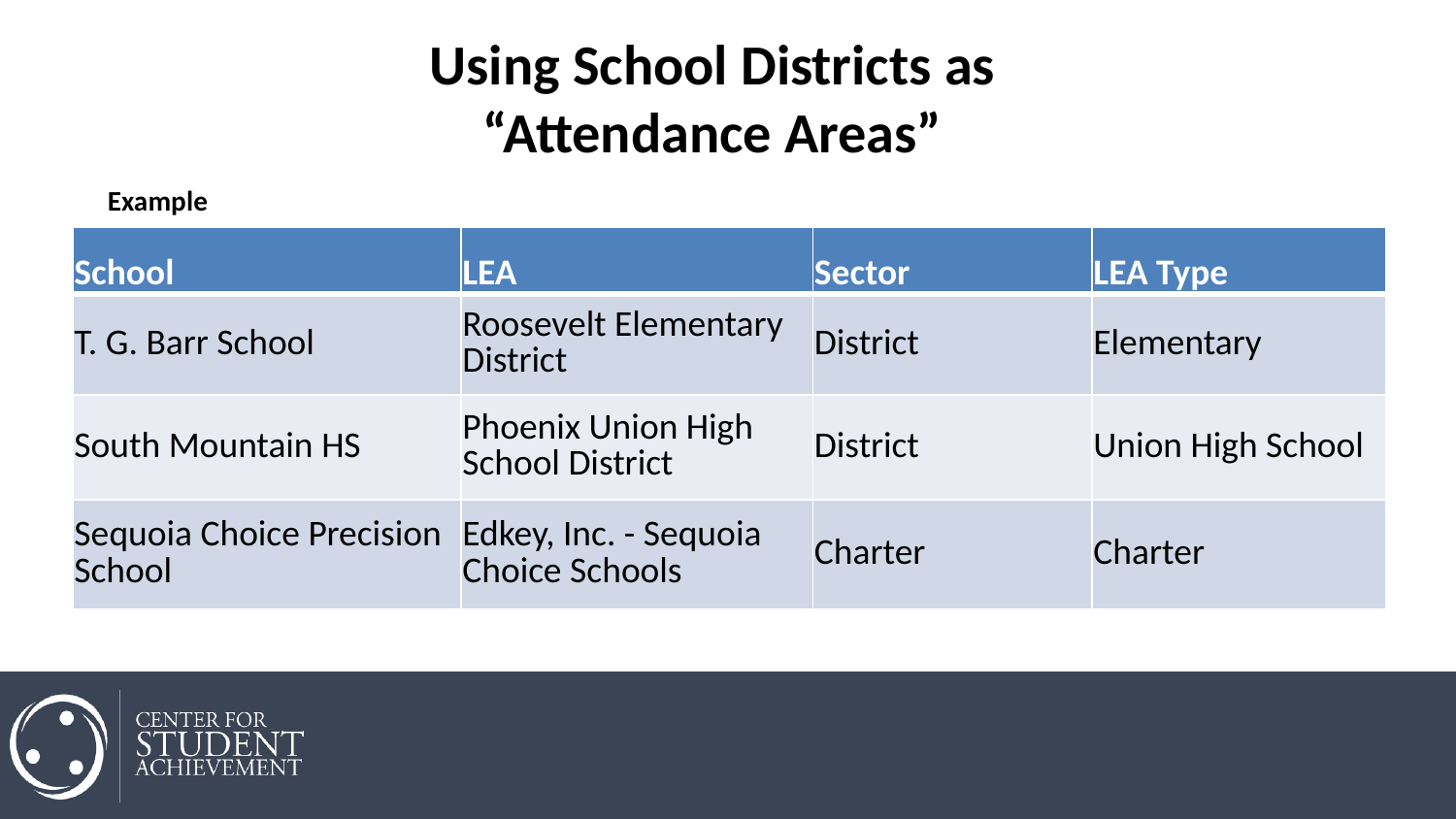

Using School Districts as “Attendance Areas”
Example
| School | LEA | Sector | LEA Type |
| --- | --- | --- | --- |
| T. G. Barr School | Roosevelt Elementary District | District | Elementary |
| South Mountain HS | Phoenix Union High School District | District | Union High School |
| Sequoia Choice Precision School | Edkey, Inc. - Sequoia Choice Schools | Charter | Charter |